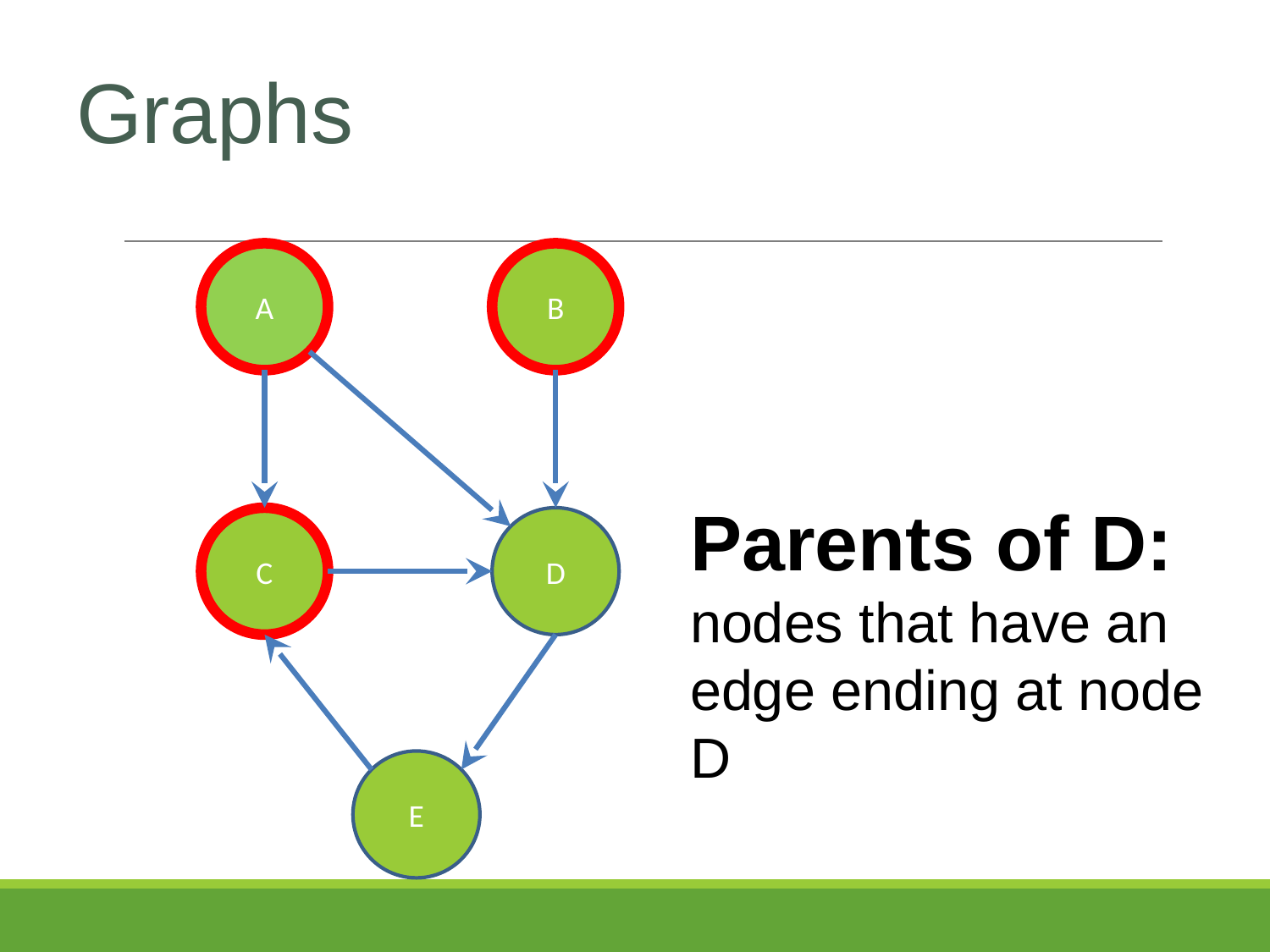

# Graphs
A
B
Parents of D:
nodes that have an edge ending at node D

C
D
E